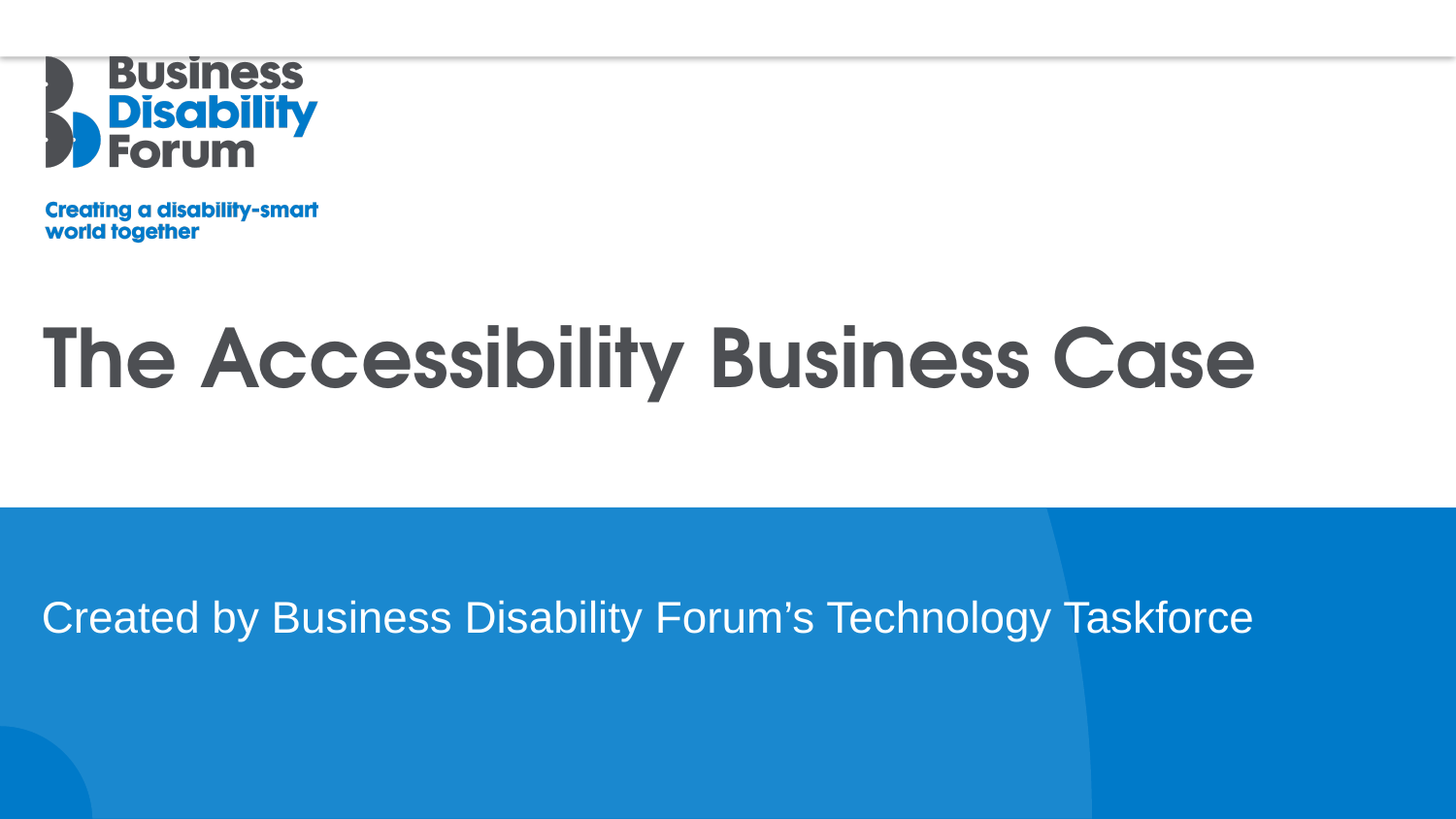

# The Accessibility Business Case
Created by Business Disability Forum’s Technology Taskforce